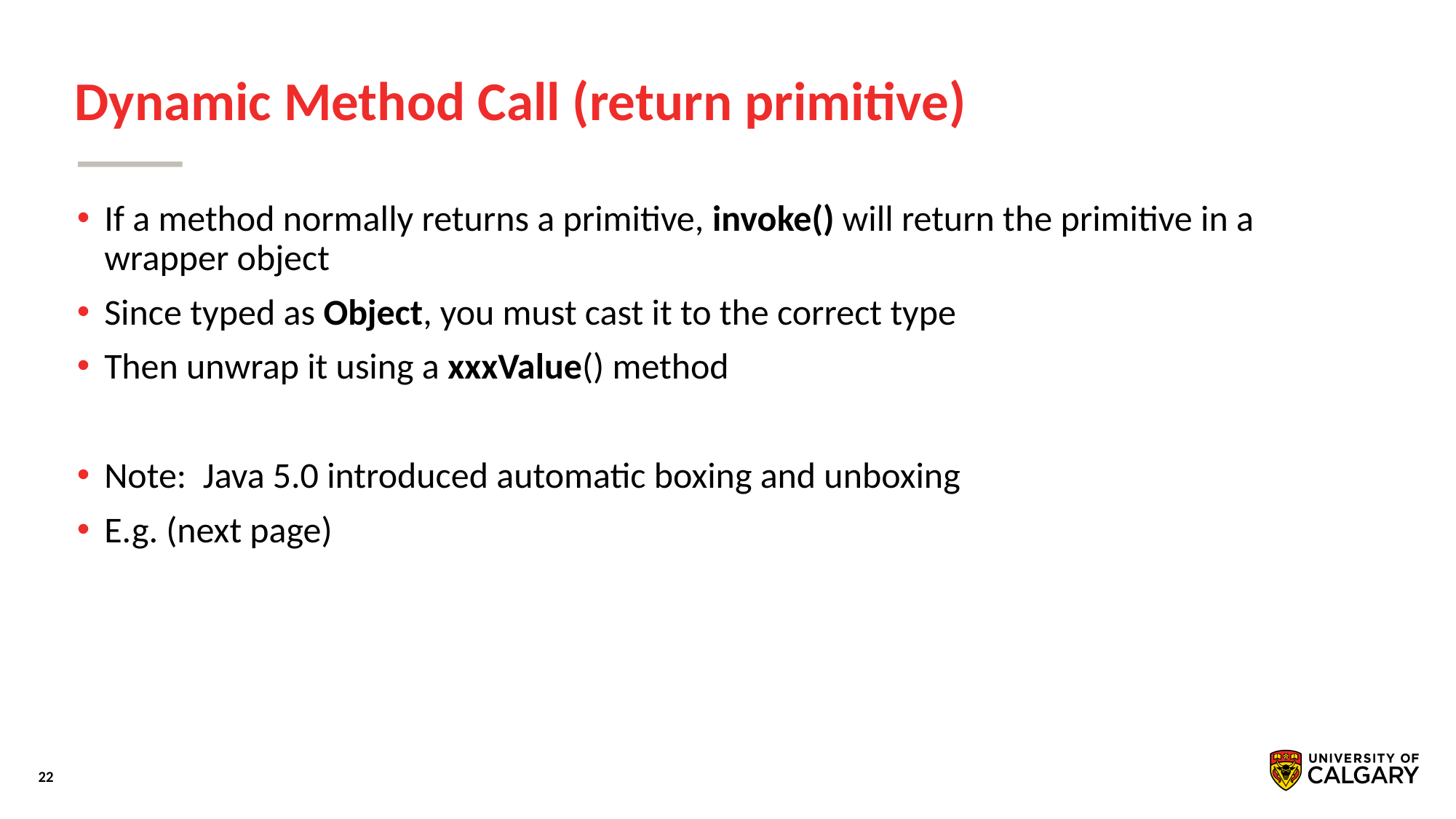

# Dynamic Method Call (return primitive)
If a method normally returns a primitive, invoke() will return the primitive in a wrapper object
Since typed as Object, you must cast it to the correct type
Then unwrap it using a xxxValue() method

Note:  Java 5.0 introduced automatic boxing and unboxing
E.g. (next page)